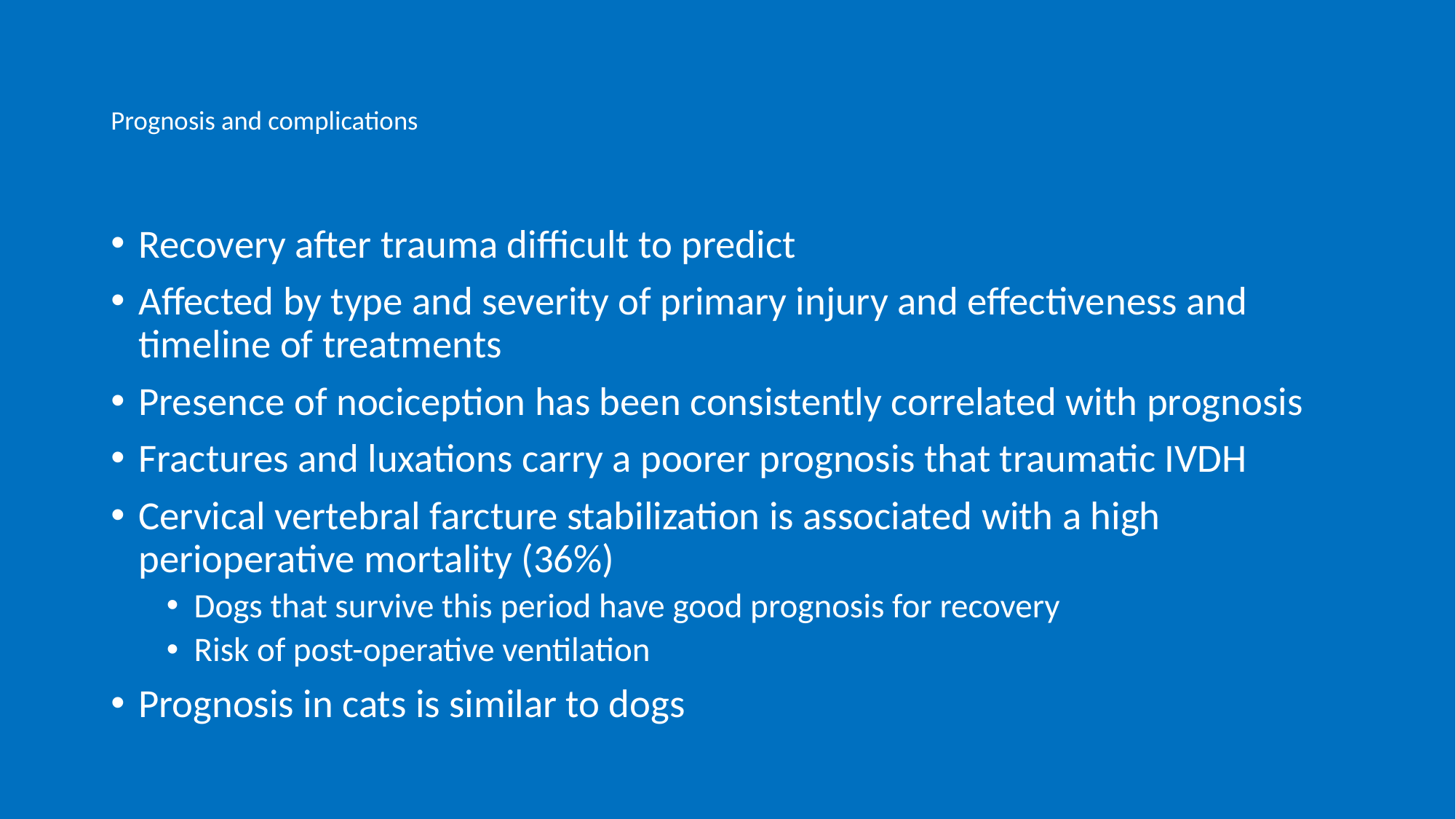

# Prognosis and complications
Recovery after trauma difficult to predict
Affected by type and severity of primary injury and effectiveness and timeline of treatments
Presence of nociception has been consistently correlated with prognosis
Fractures and luxations carry a poorer prognosis that traumatic IVDH
Cervical vertebral farcture stabilization is associated with a high perioperative mortality (36%)
Dogs that survive this period have good prognosis for recovery
Risk of post-operative ventilation
Prognosis in cats is similar to dogs